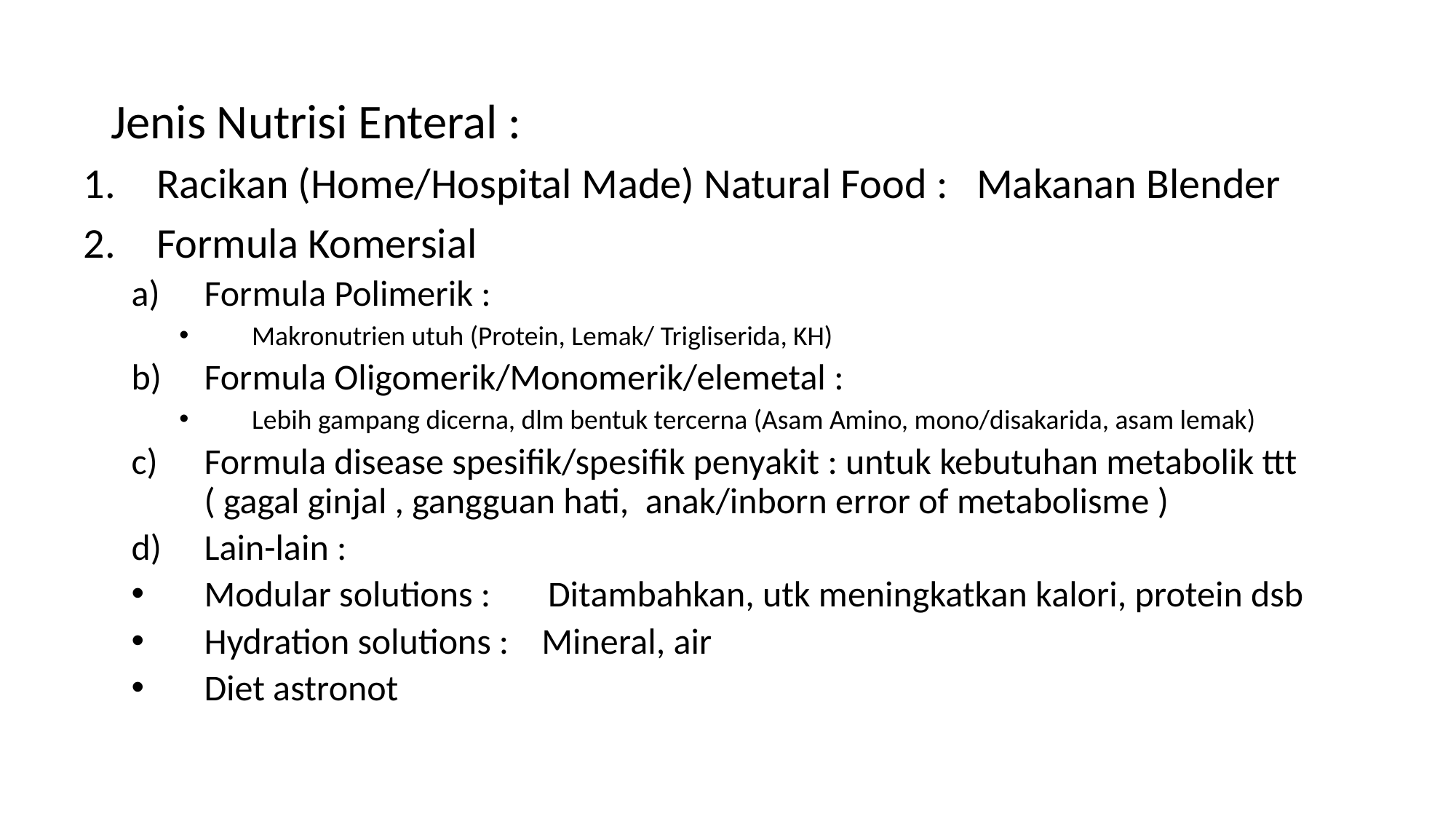

# Jenis Nutrisi Enteral :
Racikan (Home/Hospital Made) Natural Food :   Makanan Blender
Formula Komersial
Formula Polimerik :
Makronutrien utuh (Protein, Lemak/ Trigliserida, KH)
Formula Oligomerik/Monomerik/elemetal :
Lebih gampang dicerna, dlm bentuk tercerna (Asam Amino, mono/disakarida, asam lemak)
Formula disease spesifik/spesifik penyakit : untuk kebutuhan metabolik ttt ( gagal ginjal , gangguan hati,  anak/inborn error of metabolisme )
Lain-lain :
Modular solutions :       Ditambahkan, utk meningkatkan kalori, protein dsb
Hydration solutions :    Mineral, air
Diet astronot